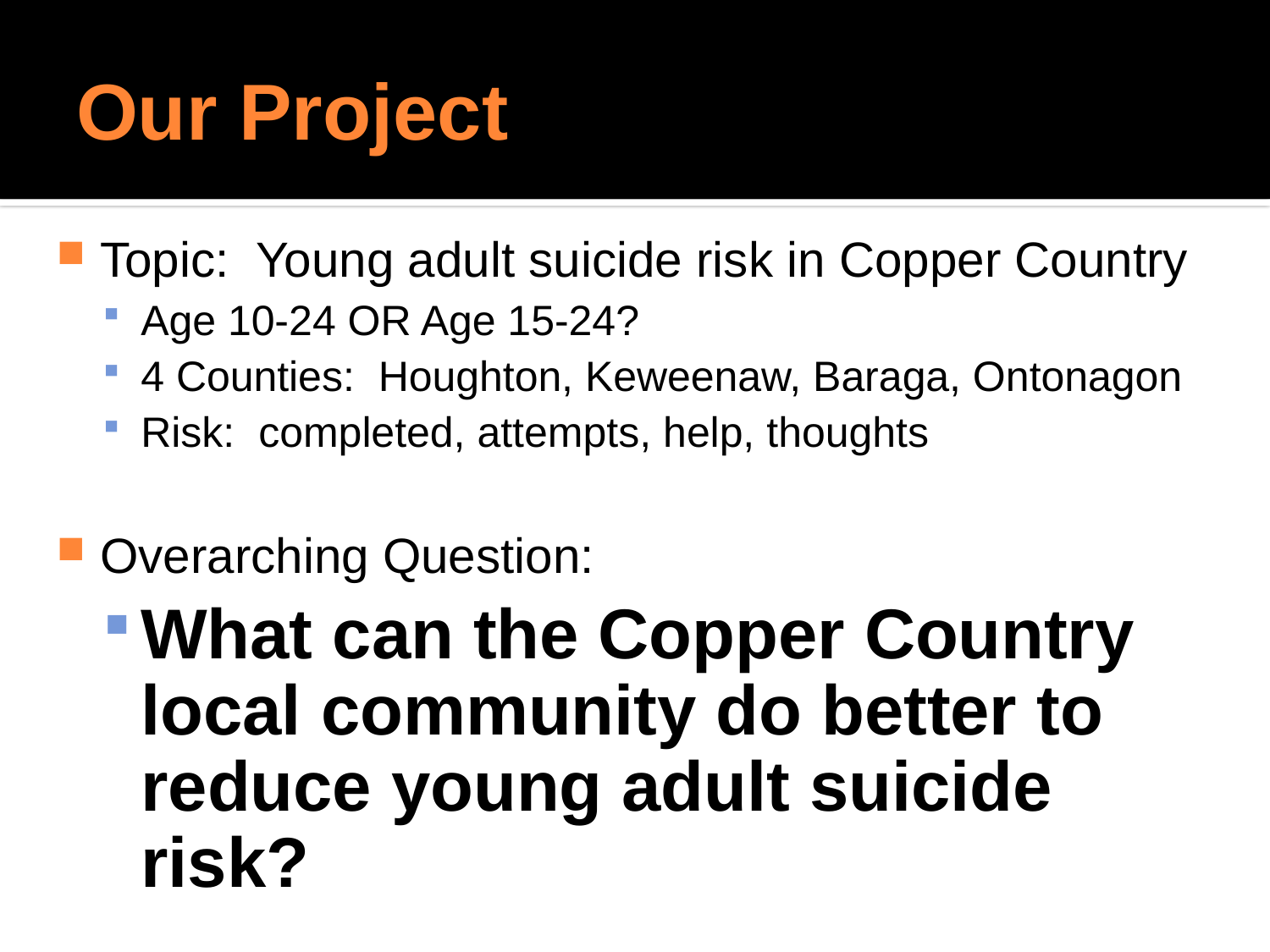

# Our Project
Do Sociologists Ask?
Topic:  Young adult suicide risk in Copper Country
Age 10-24 OR Age 15-24?
4 Counties:  Houghton, Keweenaw, Baraga, Ontonagon
Risk:  completed, attempts, help, thoughts

Overarching Question:
What can the Copper Country local community do better to reduce young adult suicide risk?